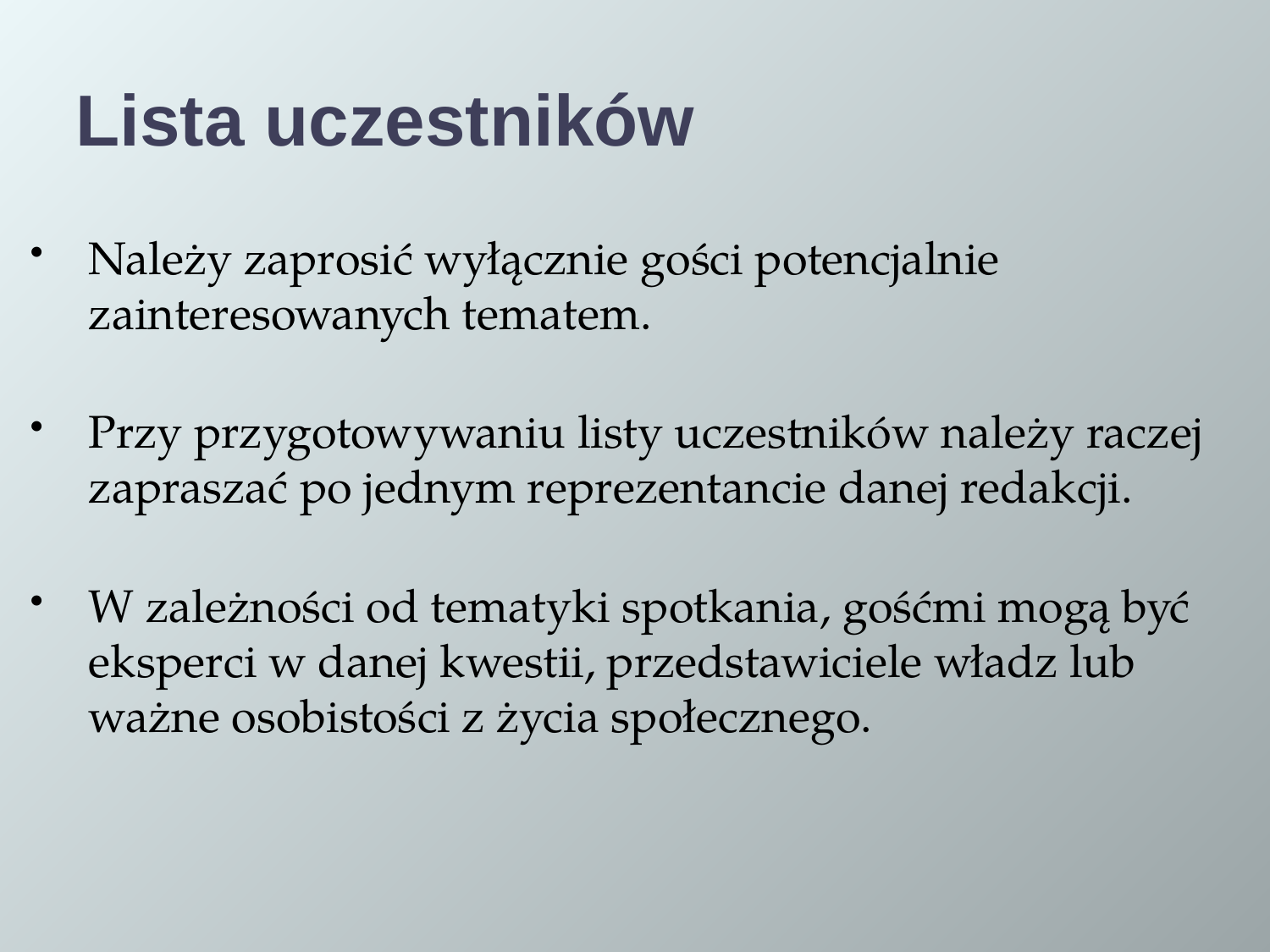

# Lista uczestników
Należy zaprosić wyłącznie gości potencjalnie zainteresowanych tematem.
Przy przygotowywaniu listy uczestników należy raczej zapraszać po jednym reprezentancie danej redakcji.
W zależności od tematyki spotkania, gośćmi mogą być eksperci w danej kwestii, przedstawiciele władz lub ważne osobistości z życia społecznego.